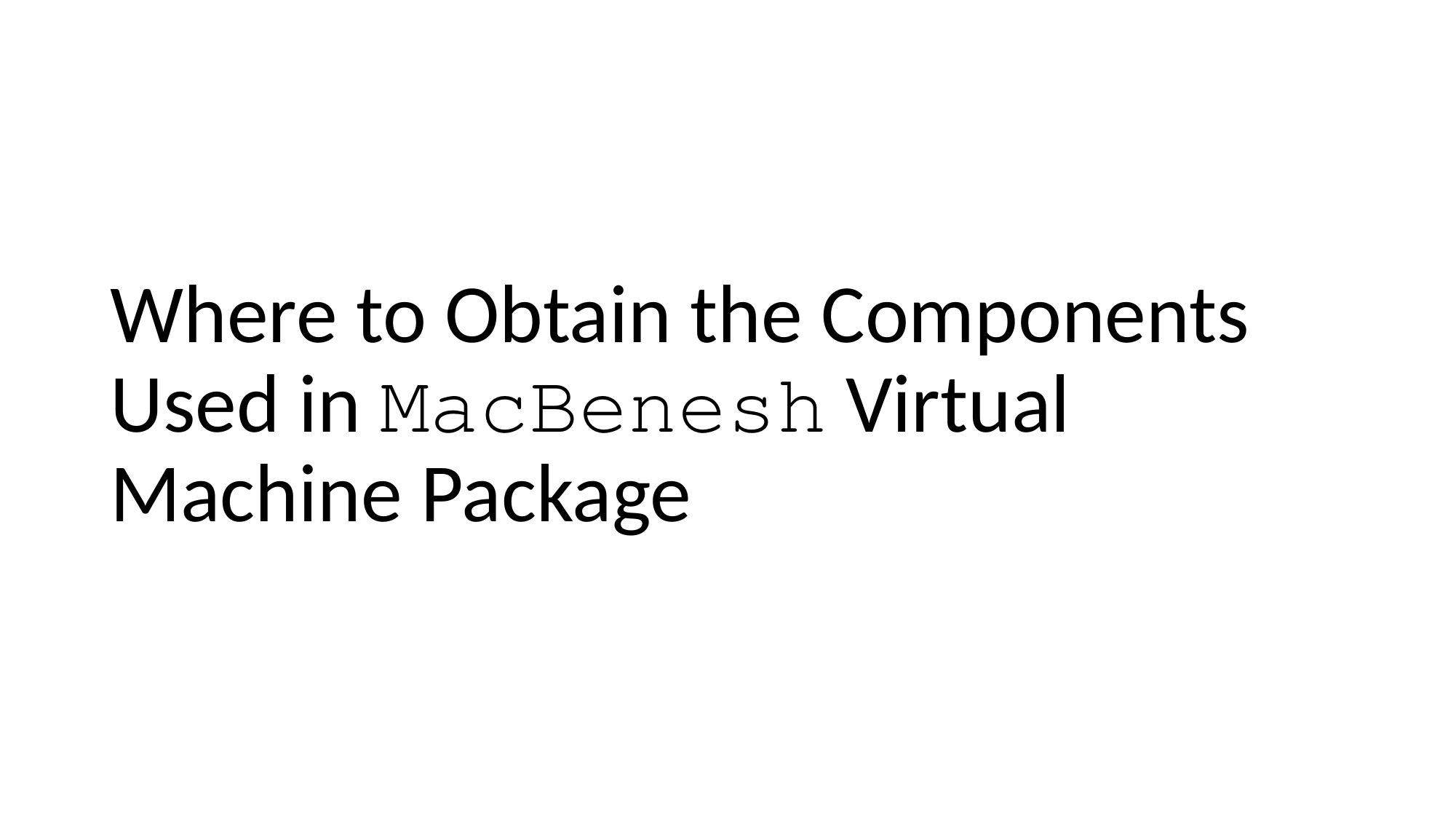

# Where to Obtain the Components Used in MacBenesh Virtual Machine Package